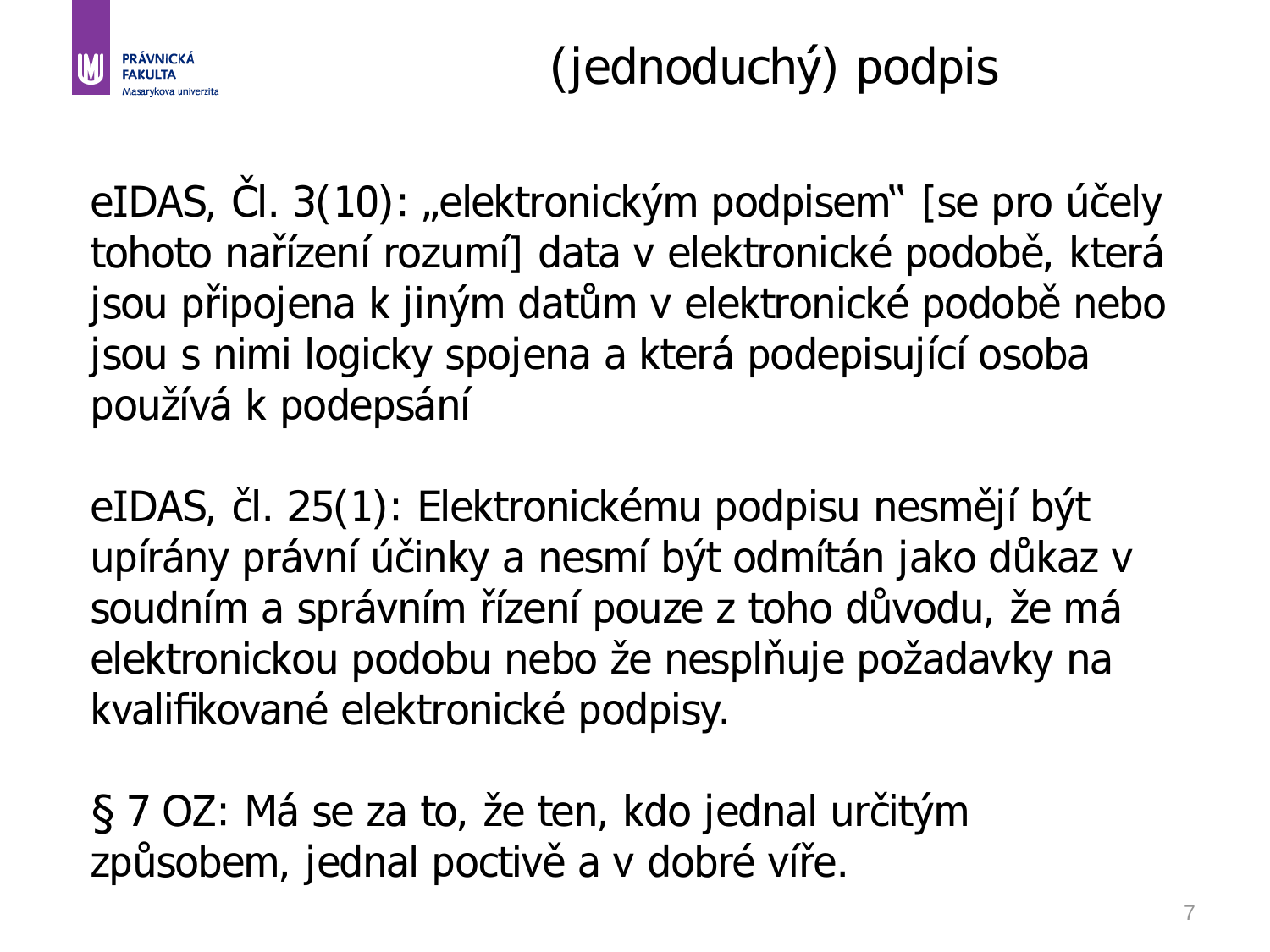

(jednoduchý) podpis
eIDAS, Čl. 3(10): „elektronickým podpisem“ [se pro účely tohoto nařízení rozumí] data v elektronické podobě, která jsou připojena k jiným datům v elektronické podobě nebo jsou s nimi logicky spojena a která podepisující osoba používá k podepsání

eIDAS, čl. 25(1): Elektronickému podpisu nesmějí být upírány právní účinky a nesmí být odmítán jako důkaz v soudním a správním řízení pouze z toho důvodu, že má elektronickou podobu nebo že nesplňuje požadavky na kvalifikované elektronické podpisy.

§ 7 OZ: Má se za to, že ten, kdo jednal určitým způsobem, jednal poctivě a v dobré víře.
7